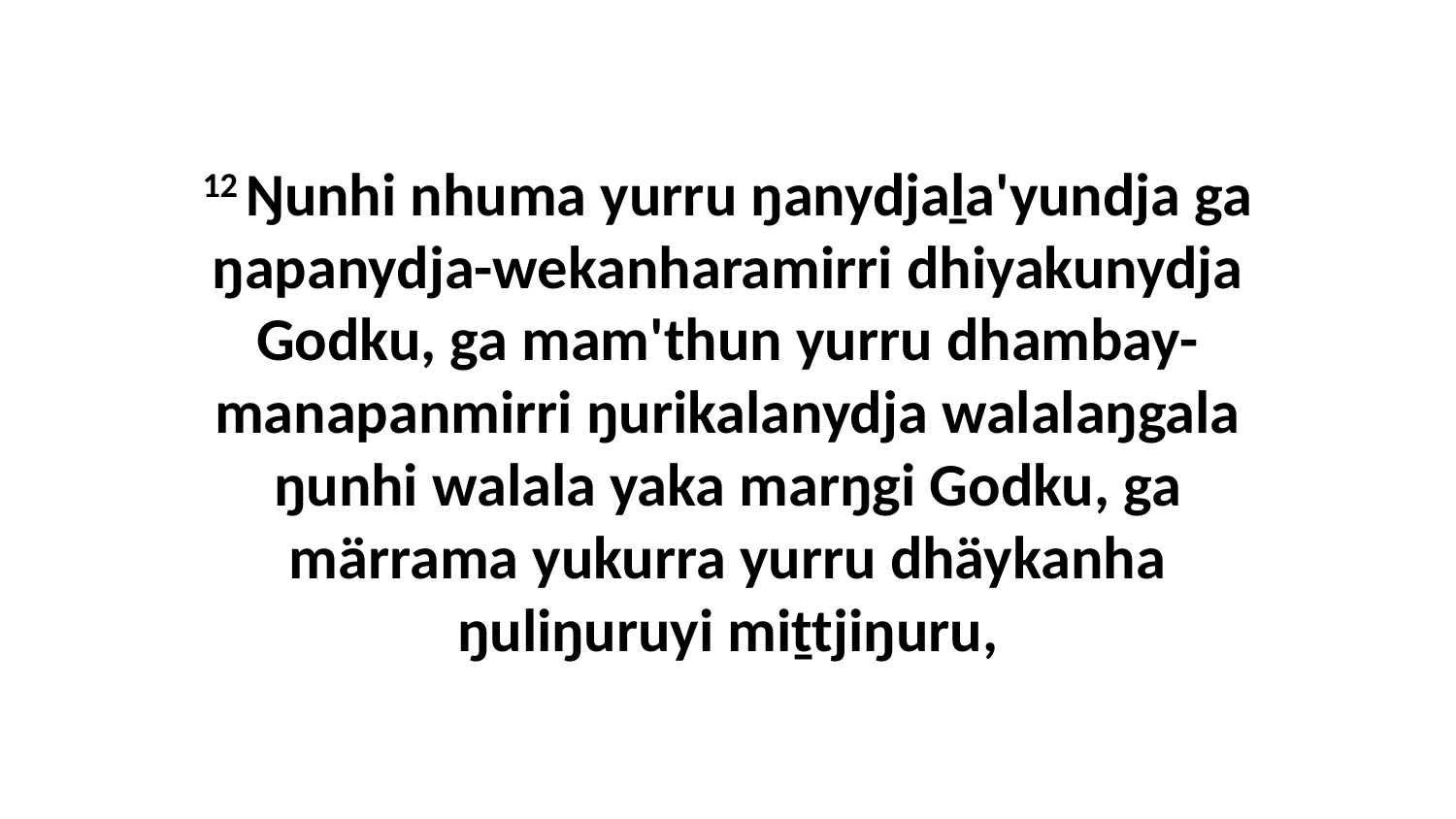

12 Ŋunhi nhuma yurru ŋanydjaḻa'yundja ga ŋapanydja-wekanharamirri dhiyakunydja Godku, ga mam'thun yurru dhambay-manapanmirri ŋurikalanydja walalaŋgala ŋunhi walala yaka marŋgi Godku, ga märrama yukurra yurru dhäykanha ŋuliŋuruyi miṯtjiŋuru,